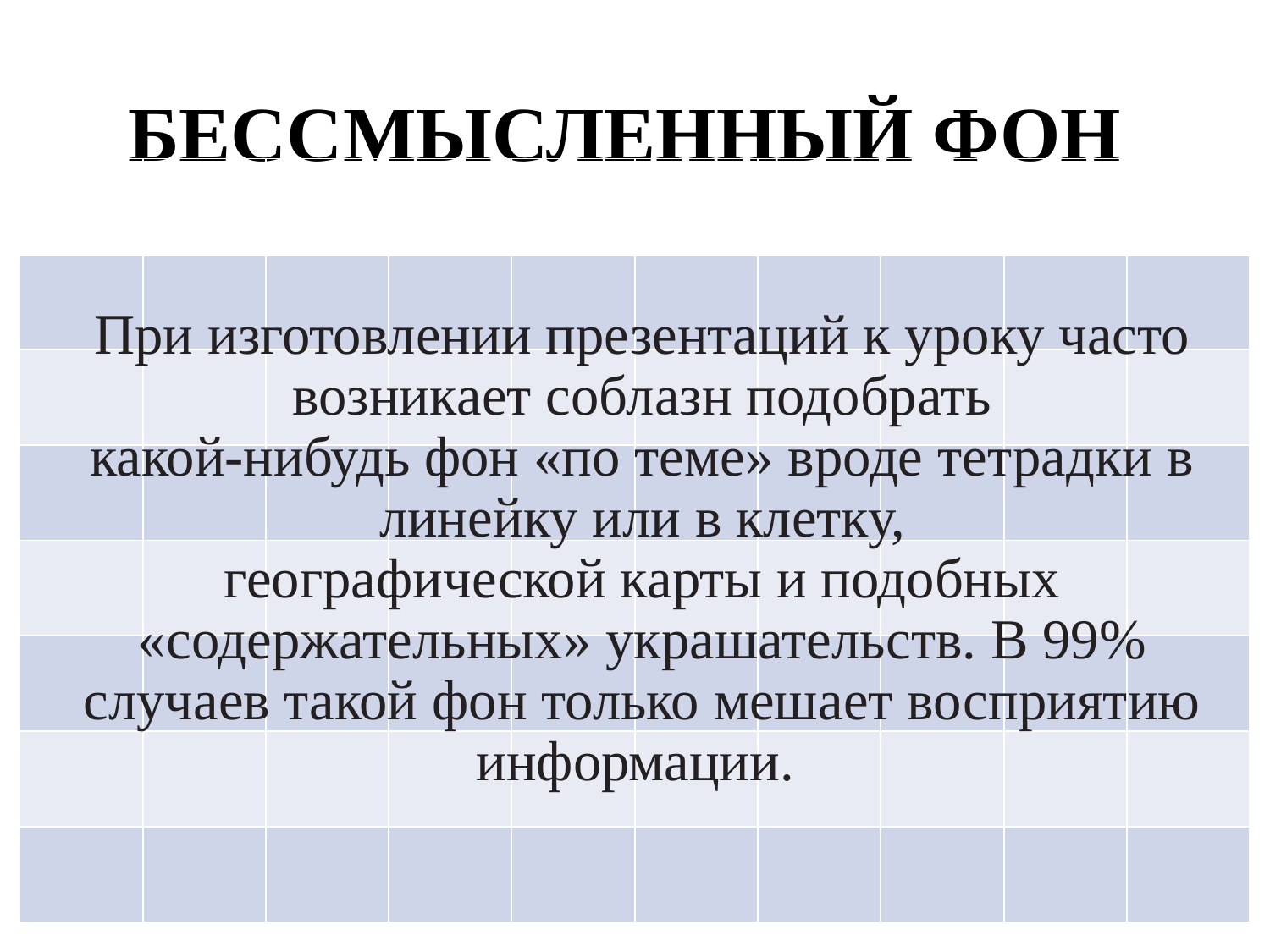

# БЕССМЫСЛЕННЫЙ ФОН
|  |  |  |  |  |  |  |  |  |  |
| --- | --- | --- | --- | --- | --- | --- | --- | --- | --- |
|  |  |  |  |  |  |  |  |  |  |
|  |  |  |  |  |  |  |  |  |  |
|  |  |  |  |  |  |  |  |  |  |
|  |  |  |  |  |  |  |  |  |  |
|  |  |  |  |  |  |  |  |  |  |
|  |  |  |  |  |  |  |  |  |  |
|  |  |  |  |  |  |  |  |  |  |
При изготовлении презентаций к уроку часто возникает соблазн подобрать
какой-нибудь фон «по теме» вроде тетрадки в линейку или в клетку,
географической карты и подобных «содержательных» украшательств. В 99%
случаев такой фон только мешает восприятию информации.